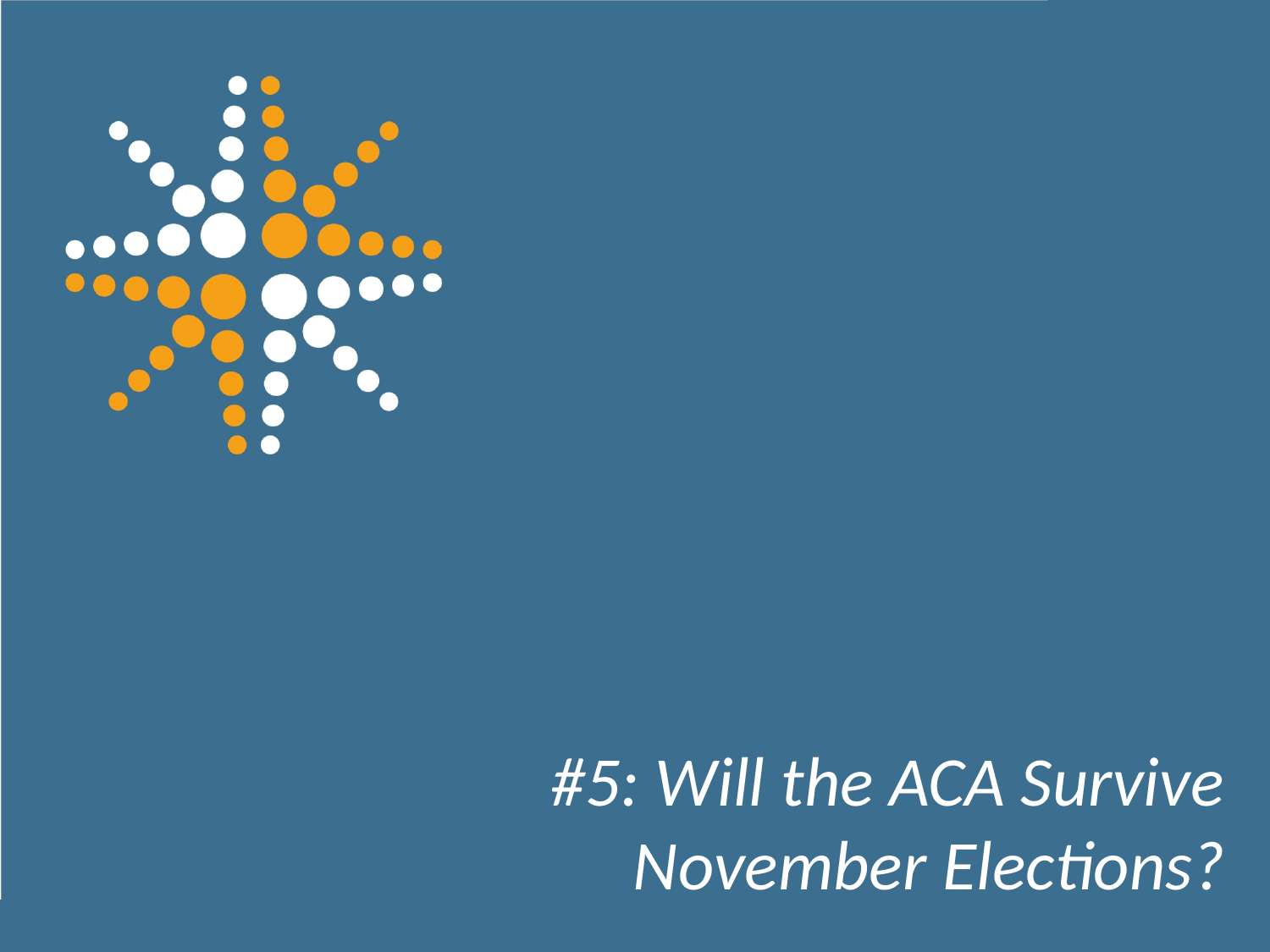

# #5: Will the ACA Survive November Elections?
33